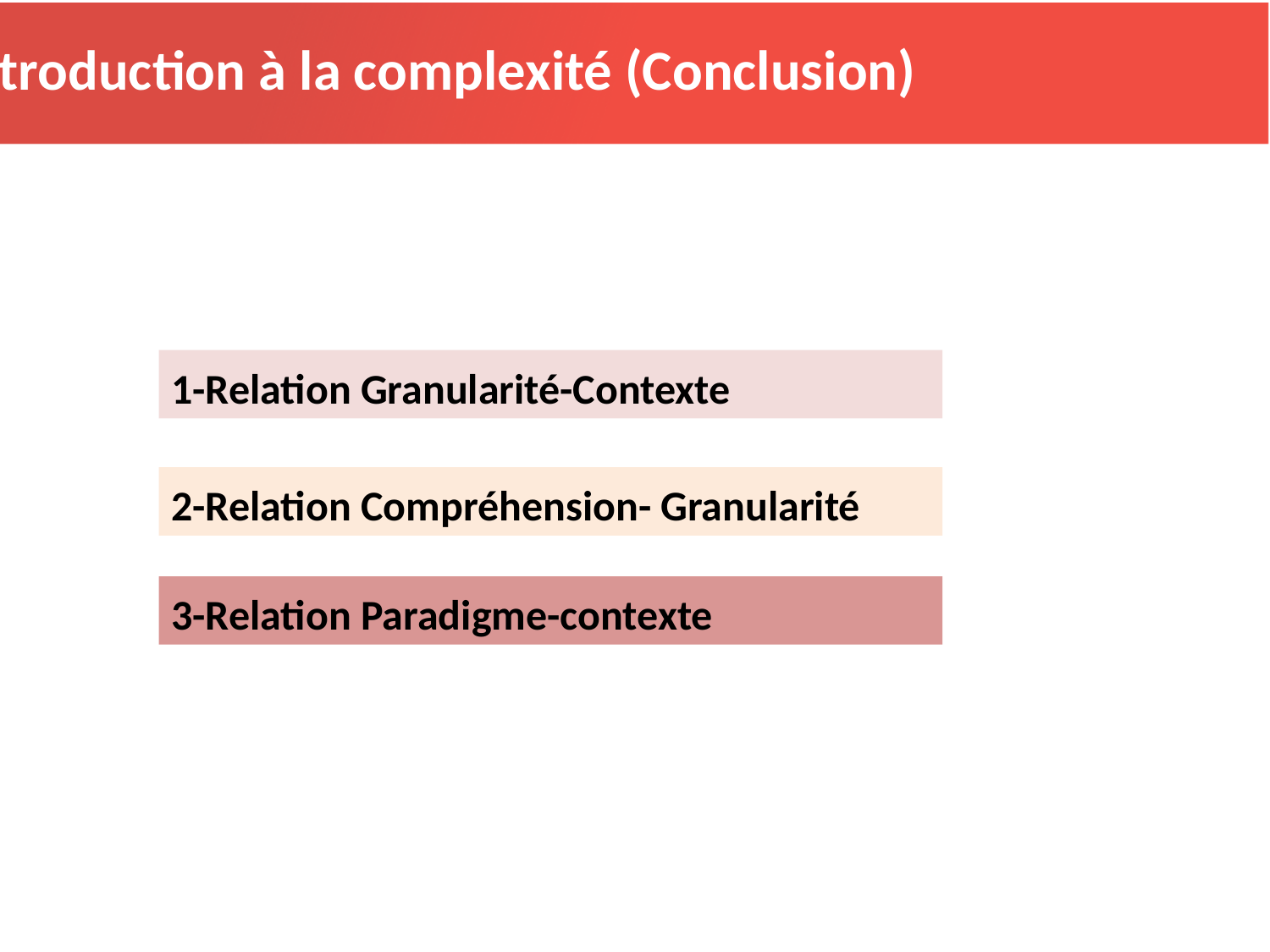

Introduction à la complexité (Conclusion)

1-Relation Granularité-Contexte
2-Relation Compréhension- Granularité
3-Relation Paradigme-contexte